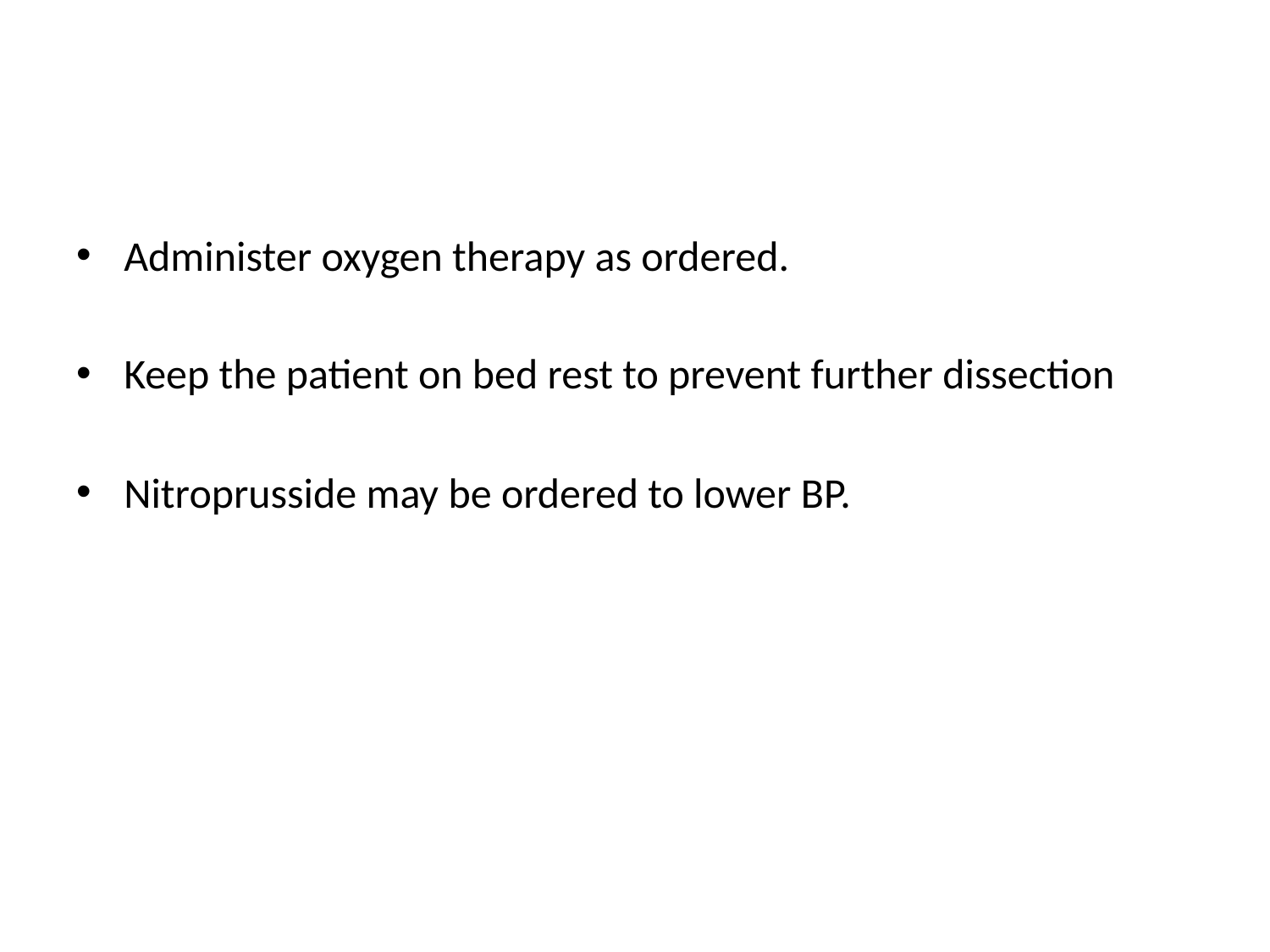

#
Administer oxygen therapy as ordered.

Keep the patient on bed rest to prevent further dissection

Nitroprusside may be ordered to lower BP.